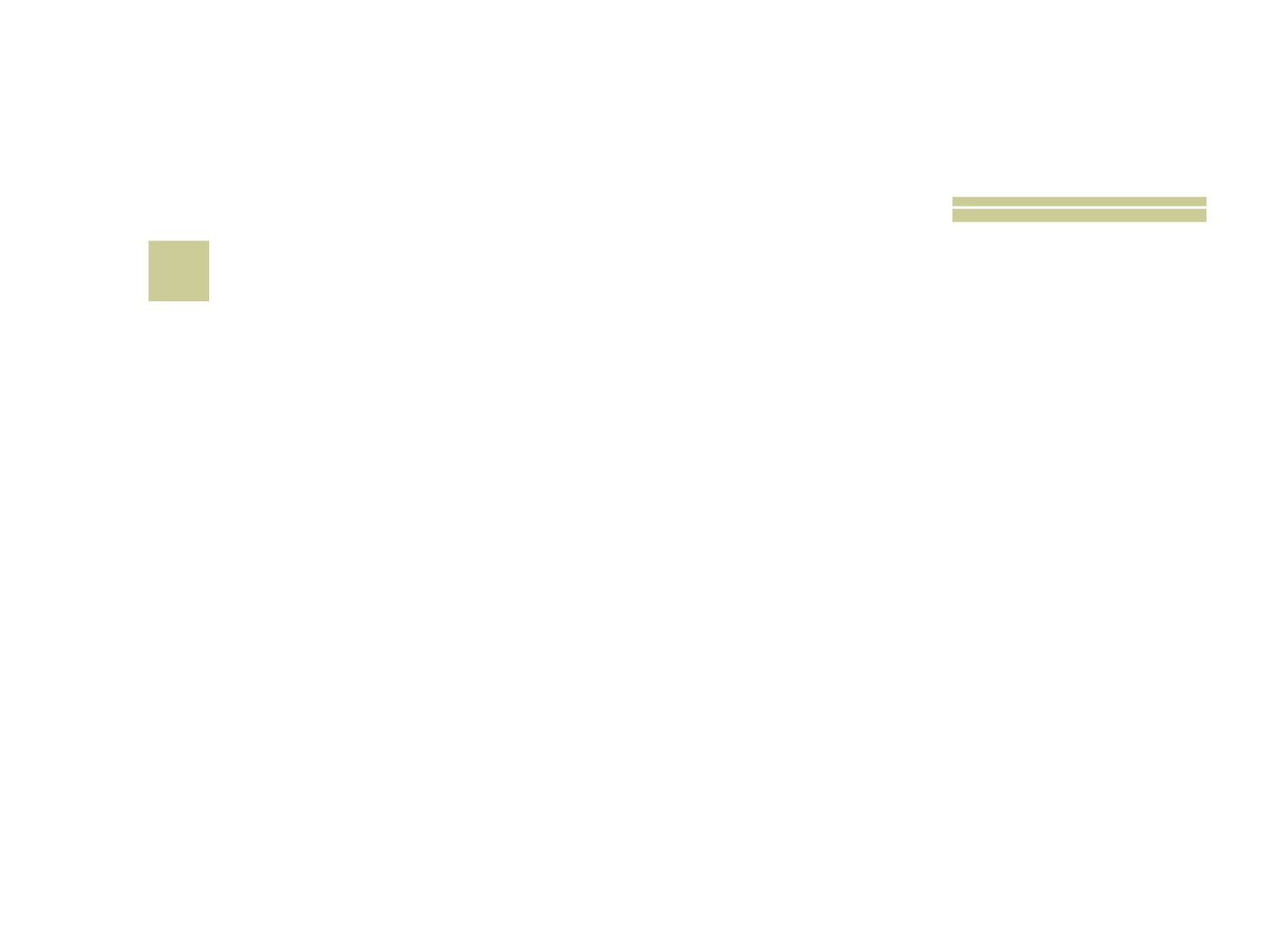

# 21
 Primeiro homem da Bíblia a casar-se com 2 mulheres?